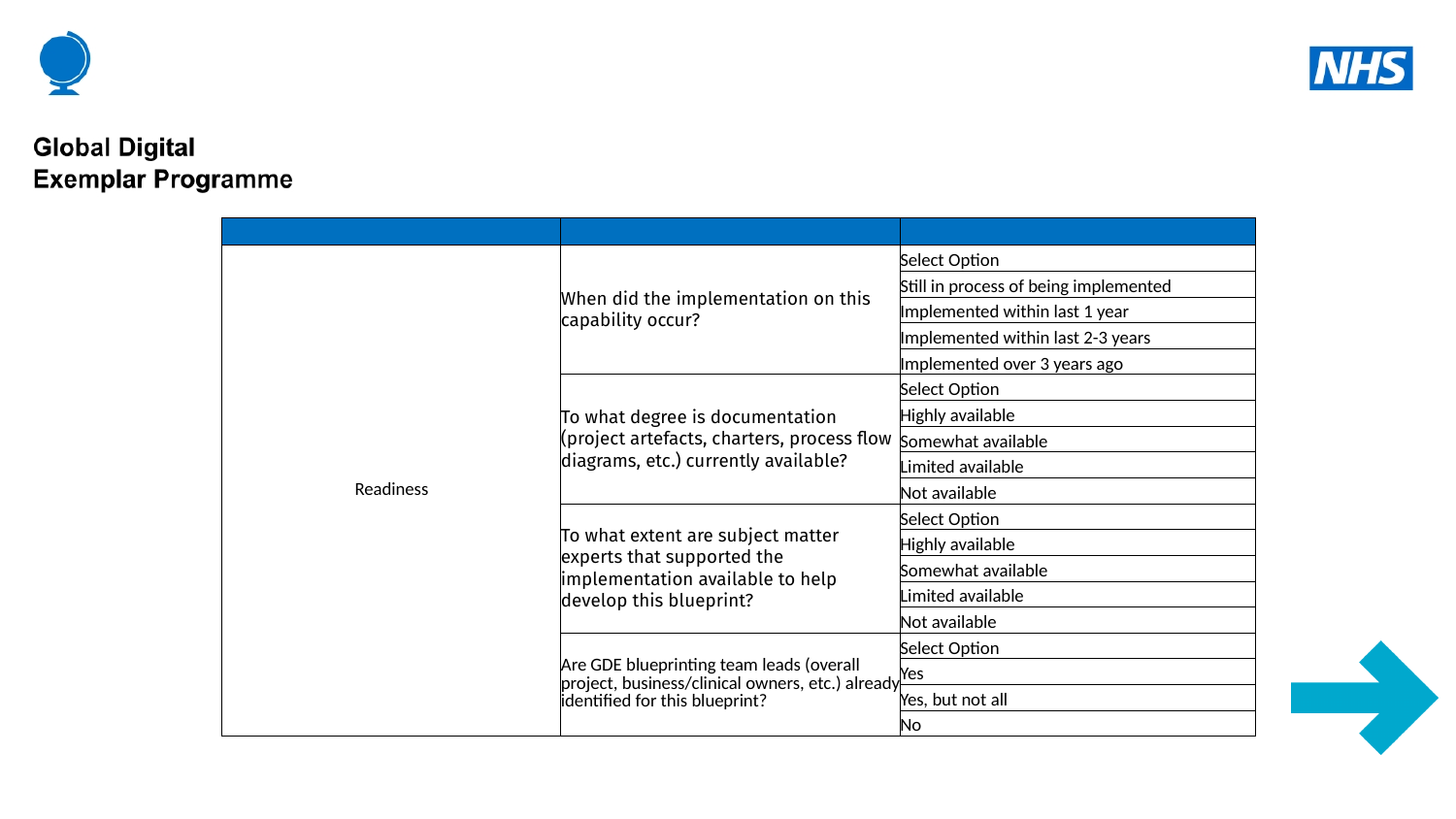

|  |  |  |
| --- | --- | --- |
| Readiness | When did the implementation on this capability occur? | Select Option |
|  |  | Still in process of being implemented |
|  |  | Implemented within last 1 year |
|  |  | Implemented within last 2-3 years |
|  |  | Implemented over 3 years ago |
|  | To what degree is documentation (project artefacts, charters, process flow diagrams, etc.) currently available? | Select Option |
|  |  | Highly available |
|  |  | Somewhat available |
|  |  | Limited available |
|  |  | Not available |
|  | To what extent are subject matter experts that supported the implementation available to help develop this blueprint? | Select Option |
|  |  | Highly available |
|  |  | Somewhat available |
|  |  | Limited available |
|  |  | Not available |
|  | Are GDE blueprinting team leads (overall project, business/clinical owners, etc.) already identified for this blueprint? | Select Option |
|  |  | Yes |
|  |  | Yes, but not all |
|  |  | No |